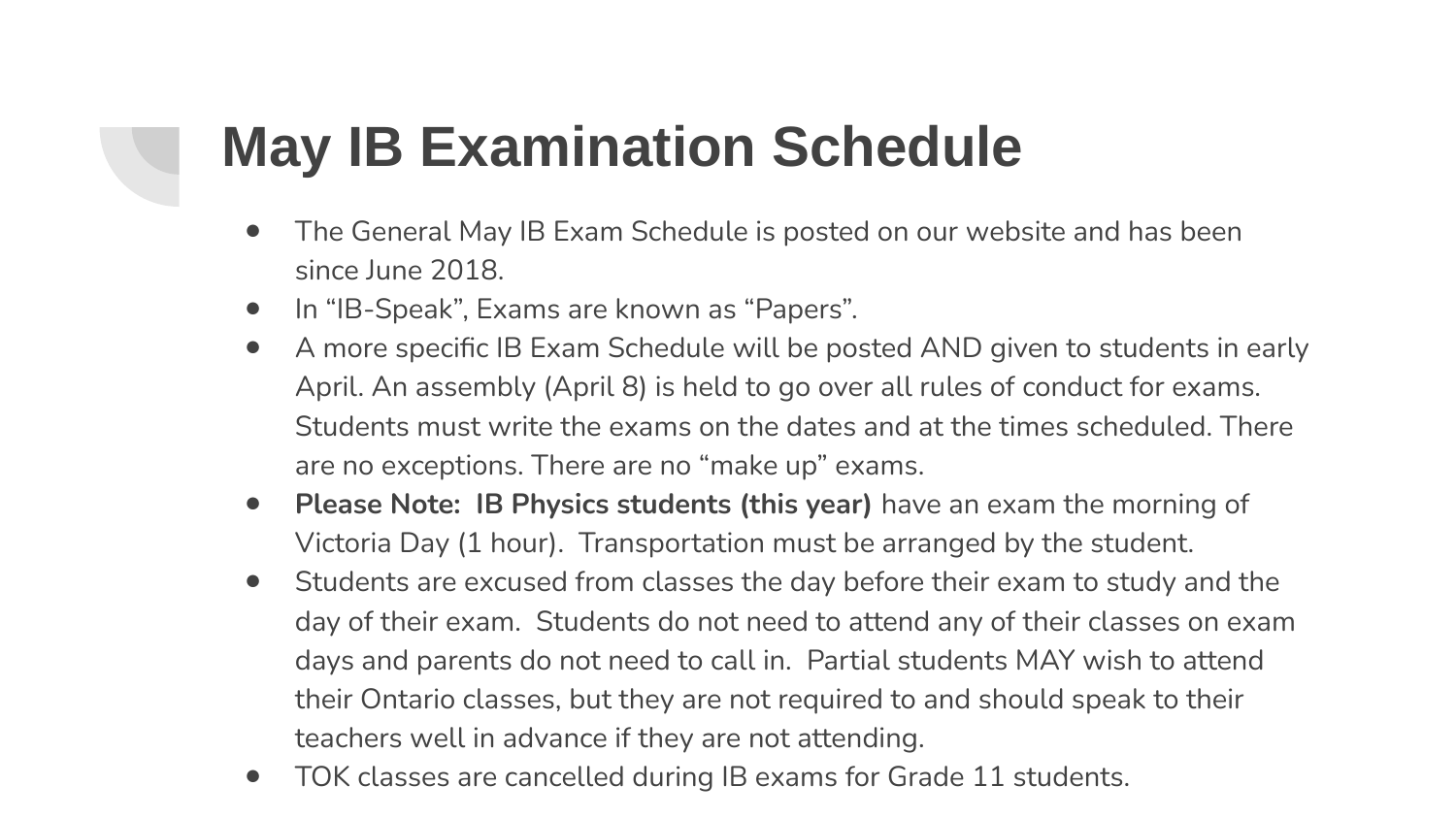

# May IB Examination Schedule
The General May IB Exam Schedule is posted on our website and has been since June 2018.
In “IB-Speak”, Exams are known as “Papers”.
A more specific IB Exam Schedule will be posted AND given to students in early April. An assembly (April 8) is held to go over all rules of conduct for exams. Students must write the exams on the dates and at the times scheduled. There are no exceptions. There are no “make up” exams.
Please Note:  IB Physics students (this year) have an exam the morning of Victoria Day (1 hour).  Transportation must be arranged by the student.
Students are excused from classes the day before their exam to study and the day of their exam.  Students do not need to attend any of their classes on exam days and parents do not need to call in.  Partial students MAY wish to attend their Ontario classes, but they are not required to and should speak to their teachers well in advance if they are not attending.
TOK classes are cancelled during IB exams for Grade 11 students.